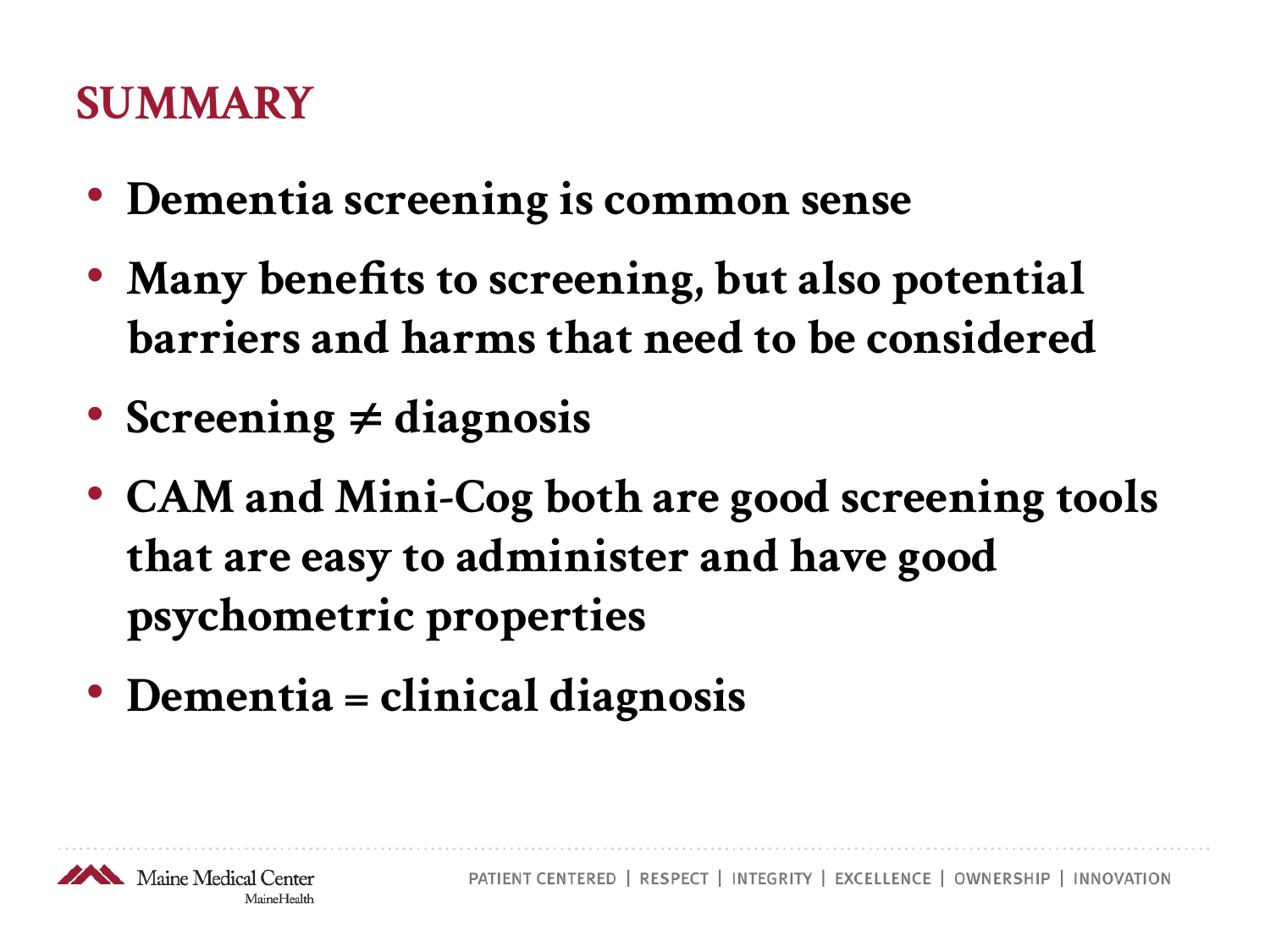

# SUMMARY
Dementia screening is common sense
Many benefits to screening, but also potential barriers and harms that need to be considered
Screening ≠ diagnosis
CAM and Mini-Cog both are good screening tools that are easy to administer and have good psychometric properties
Dementia = clinical diagnosis